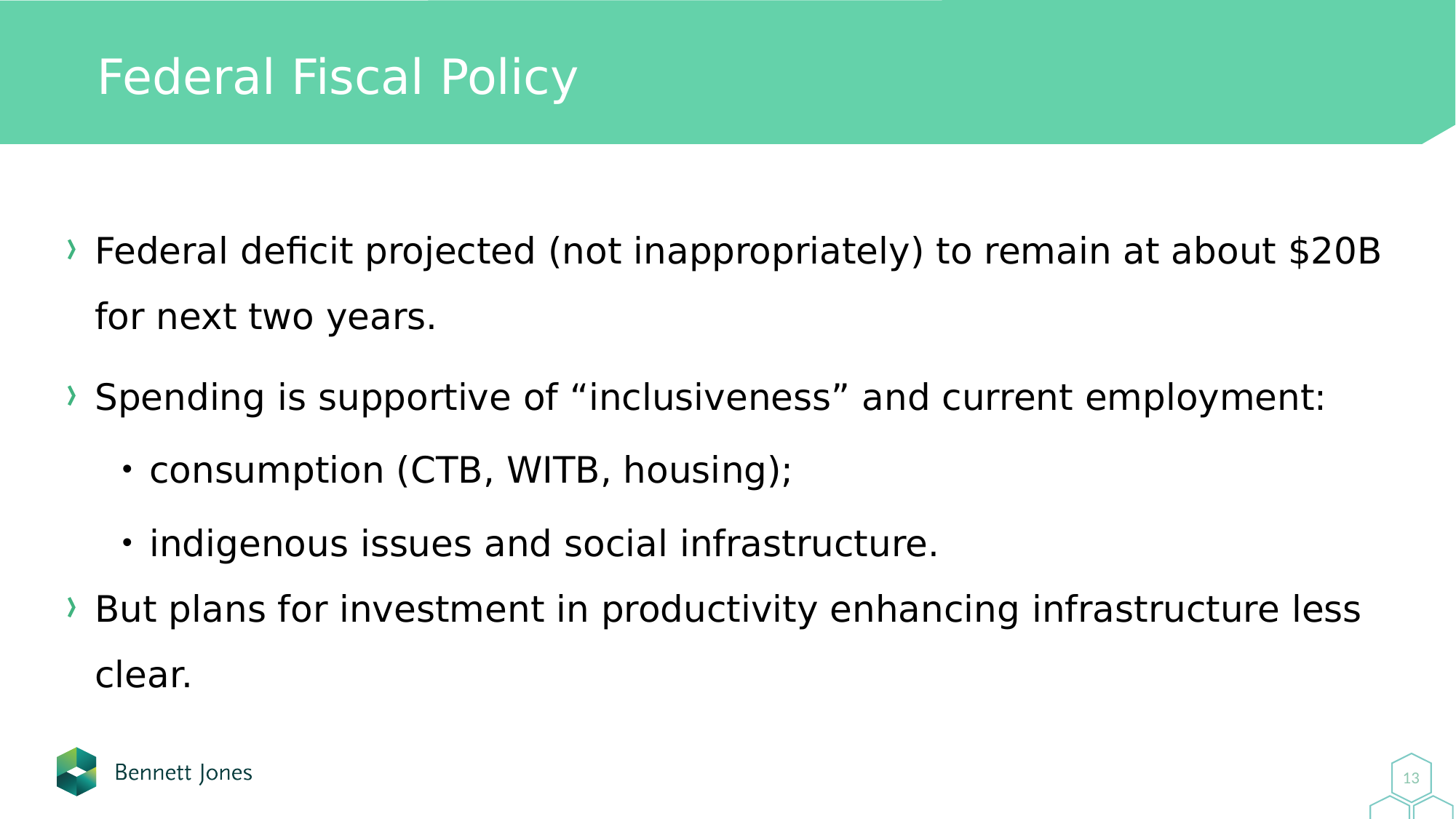

# Federal Fiscal Policy
Federal deficit projected (not inappropriately) to remain at about $20B for next two years.
Spending is supportive of “inclusiveness” and current employment:
consumption (CTB, WITB, housing);
indigenous issues and social infrastructure.
But plans for investment in productivity enhancing infrastructure less clear.

13